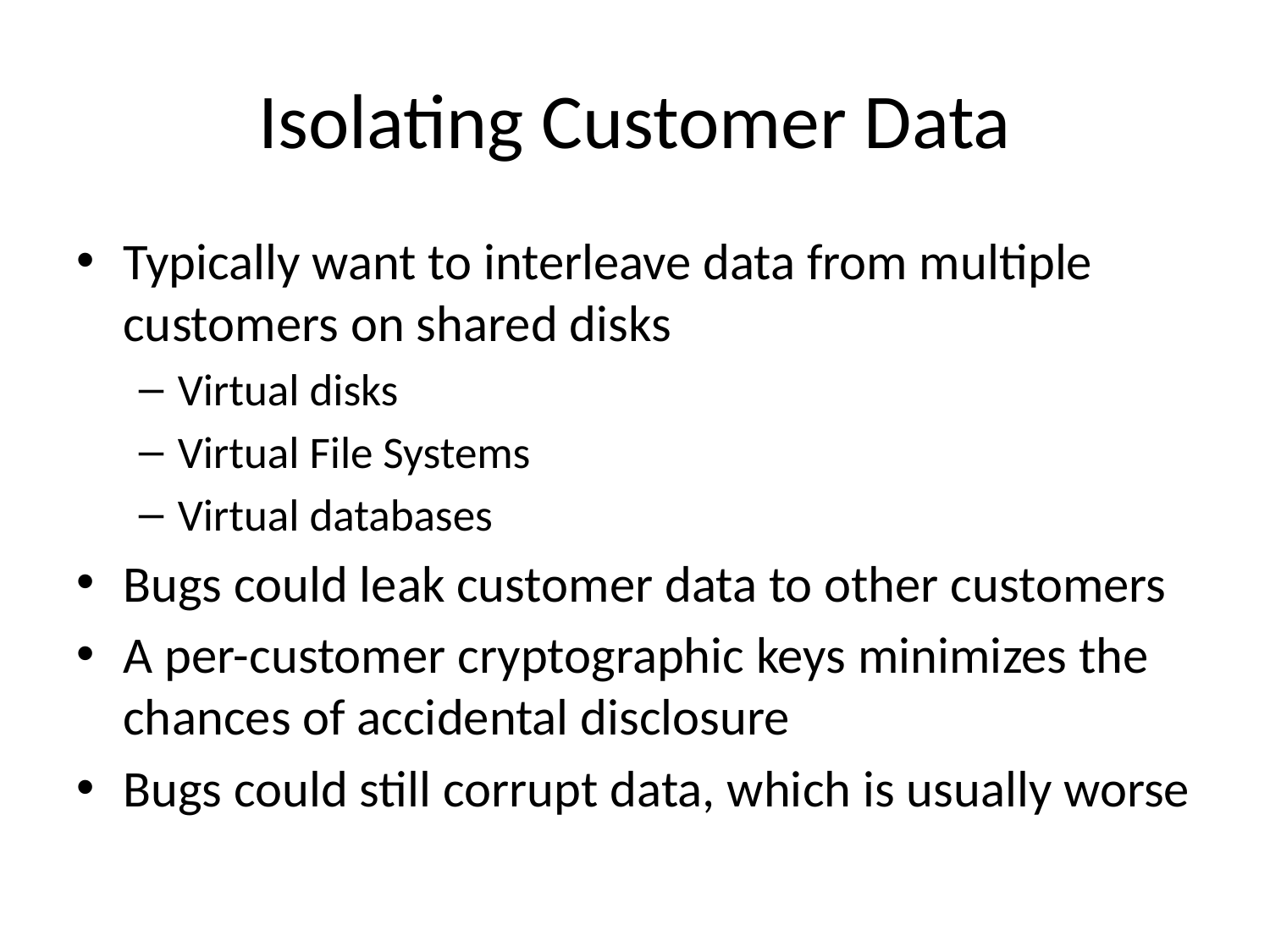

# Isolating Customer Data
Typically want to interleave data from multiple customers on shared disks
Virtual disks
Virtual File Systems
Virtual databases
Bugs could leak customer data to other customers
A per-customer cryptographic keys minimizes the chances of accidental disclosure
Bugs could still corrupt data, which is usually worse